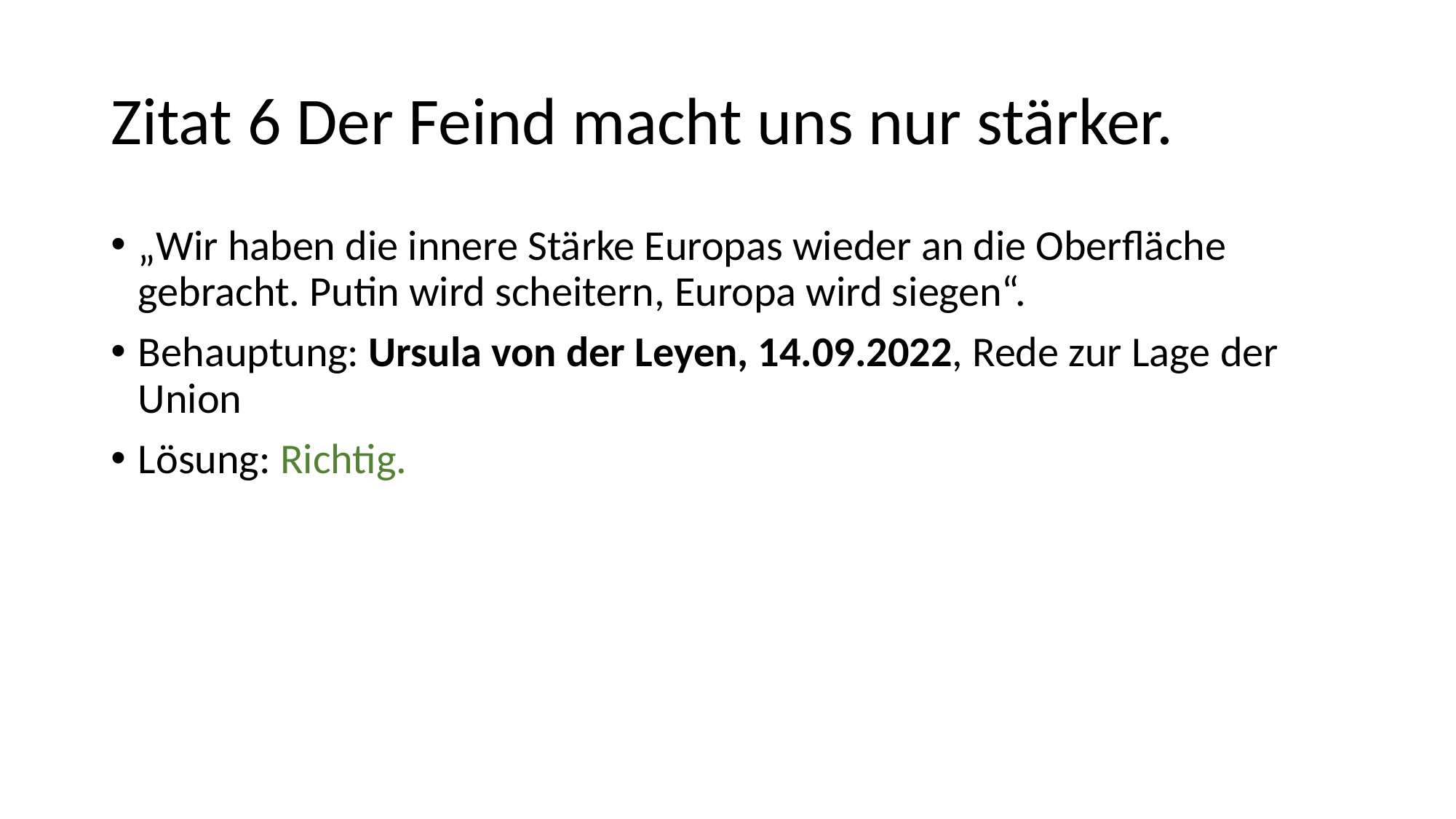

# Zitat 6 Der Feind macht uns nur stärker.
„Wir haben die innere Stärke Europas wieder an die Oberfläche gebracht. Putin wird scheitern, Europa wird siegen“.
Behauptung: Ursula von der Leyen, 14.09.2022, Rede zur Lage der Union
Lösung: Richtig.